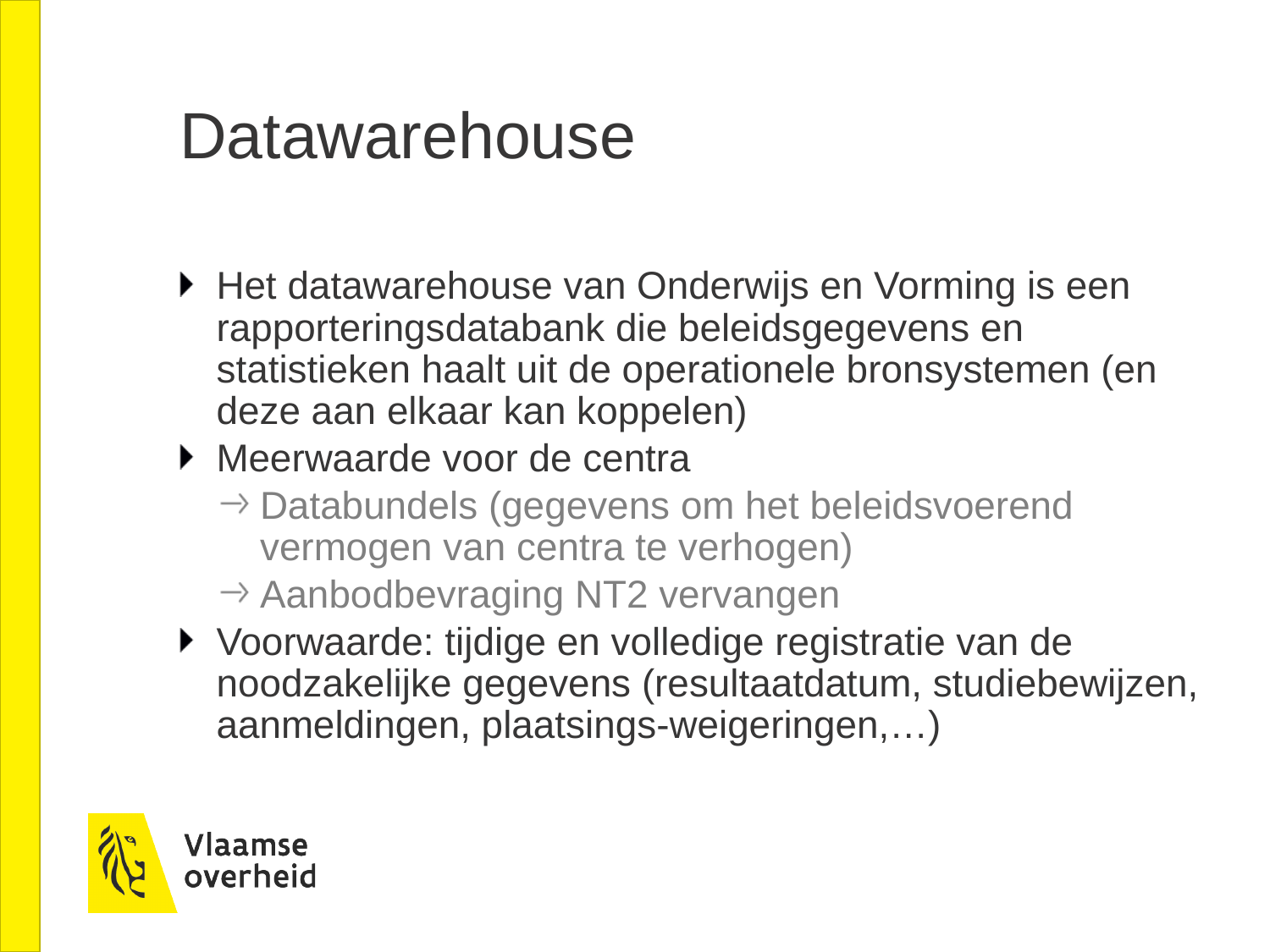

# Datawarehouse
Het datawarehouse van Onderwijs en Vorming is een rapporteringsdatabank die beleidsgegevens en statistieken haalt uit de operationele bronsystemen (en deze aan elkaar kan koppelen)
Meerwaarde voor de centra
Databundels (gegevens om het beleidsvoerend vermogen van centra te verhogen)
Aanbodbevraging NT2 vervangen
Voorwaarde: tijdige en volledige registratie van de noodzakelijke gegevens (resultaatdatum, studiebewijzen, aanmeldingen, plaatsings-weigeringen,…)